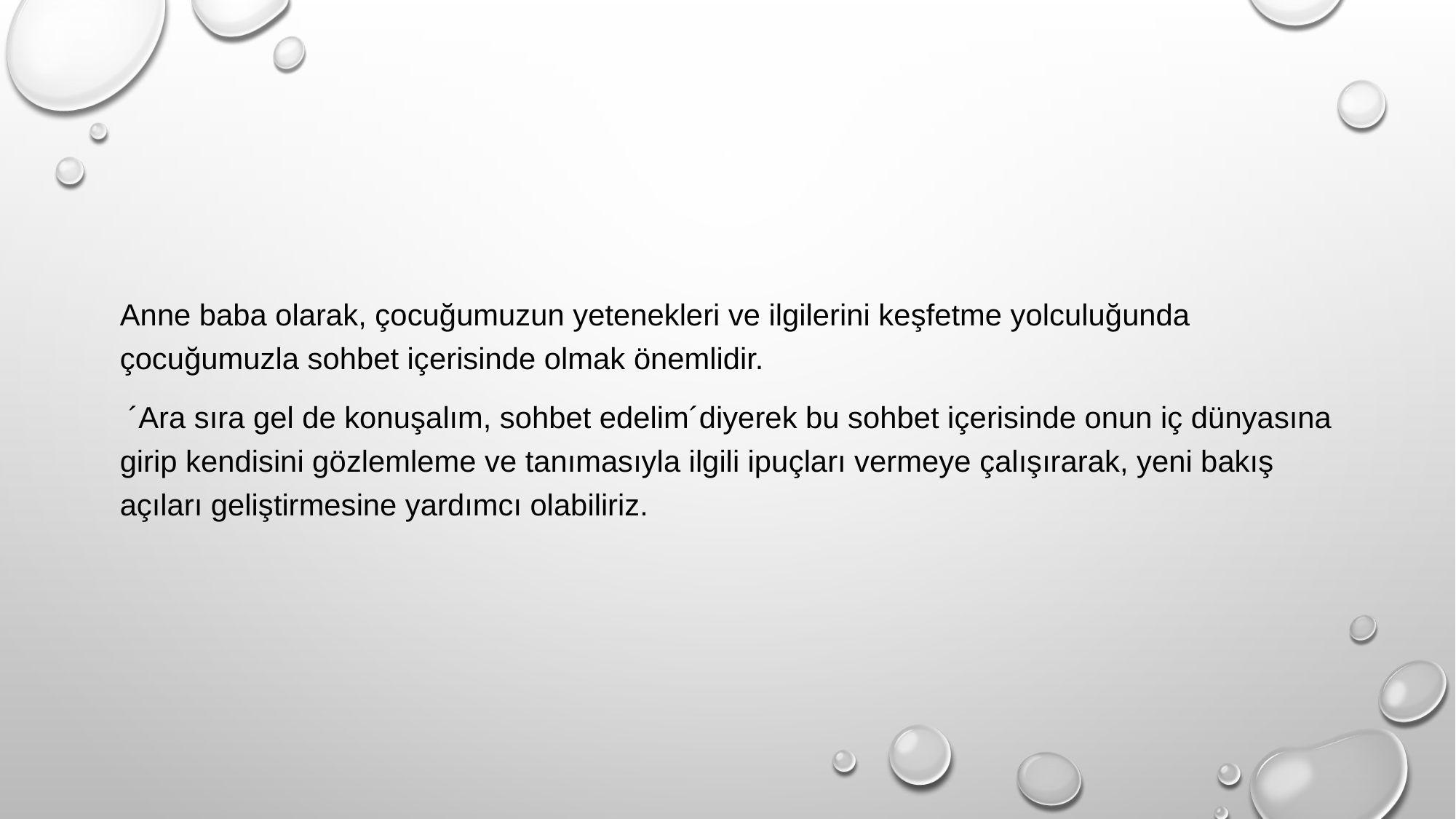

#
Anne baba olarak, çocuğumuzun yetenekleri ve ilgilerini keşfetme yolculuğunda çocuğumuzla sohbet içerisinde olmak önemlidir.
 ´Ara sıra gel de konuşalım, sohbet edelim´diyerek bu sohbet içerisinde onun iç dünyasına girip kendisini gözlemleme ve tanımasıyla ilgili ipuçları vermeye çalışırarak, yeni bakış açıları geliştirmesine yardımcı olabiliriz.